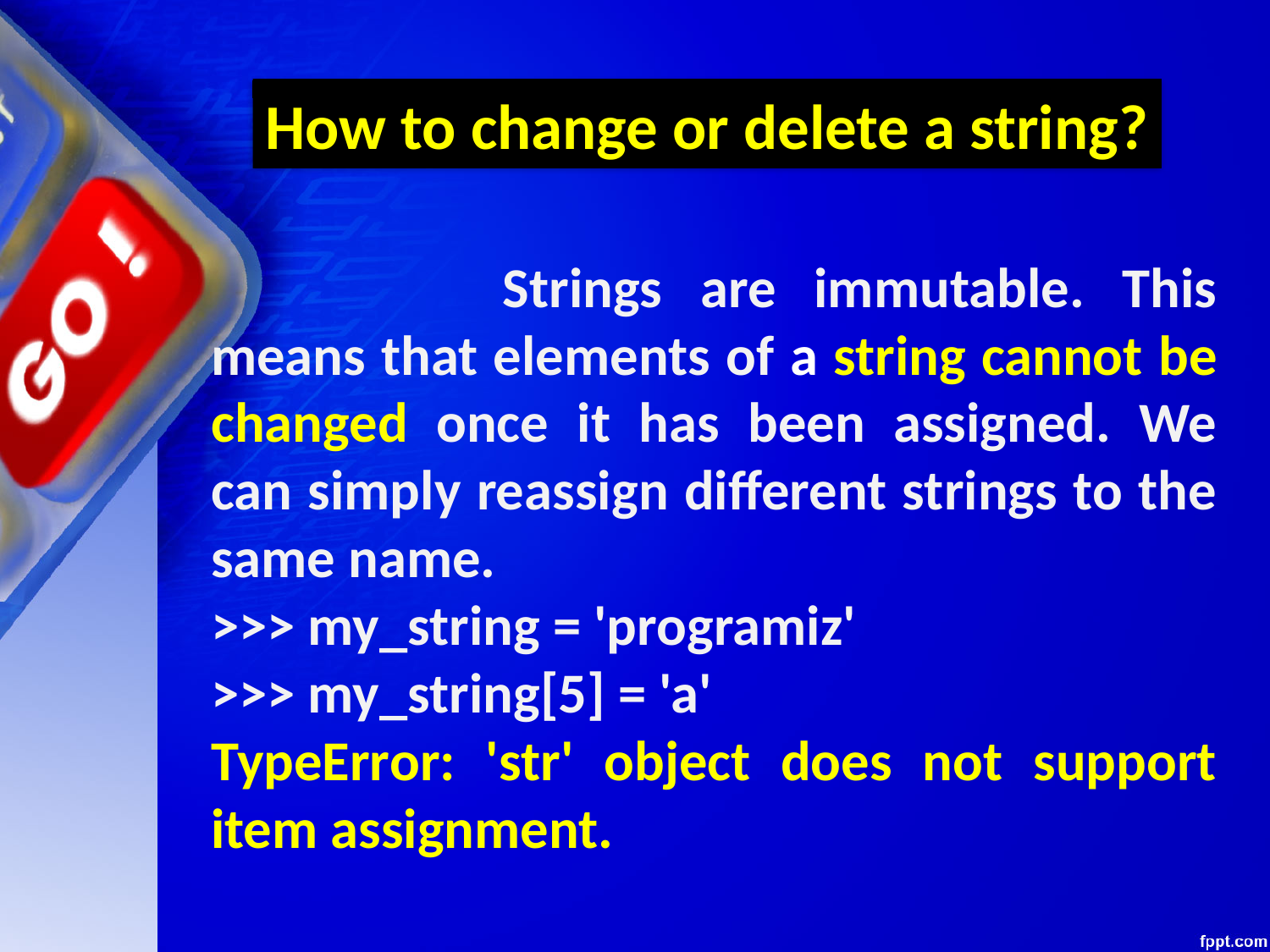

How to change or delete a string?
		 Strings are immutable. This means that elements of a string cannot be changed once it has been assigned. We can simply reassign different strings to the same name.
>>> my_string = 'programiz'
>>> my_string[5] = 'a'
TypeError: 'str' object does not support item assignment.